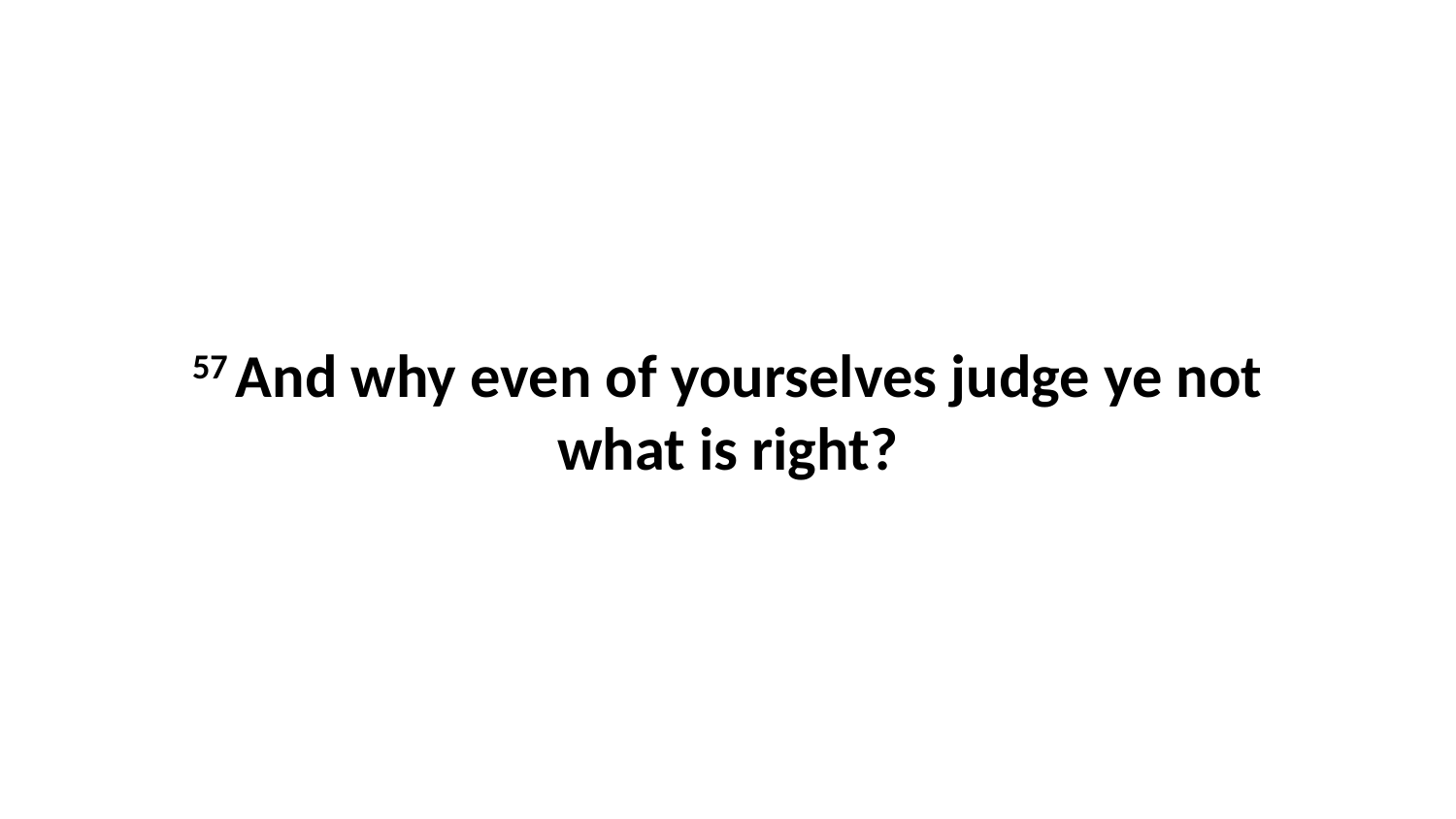

57 And why even of yourselves judge ye not what is right?